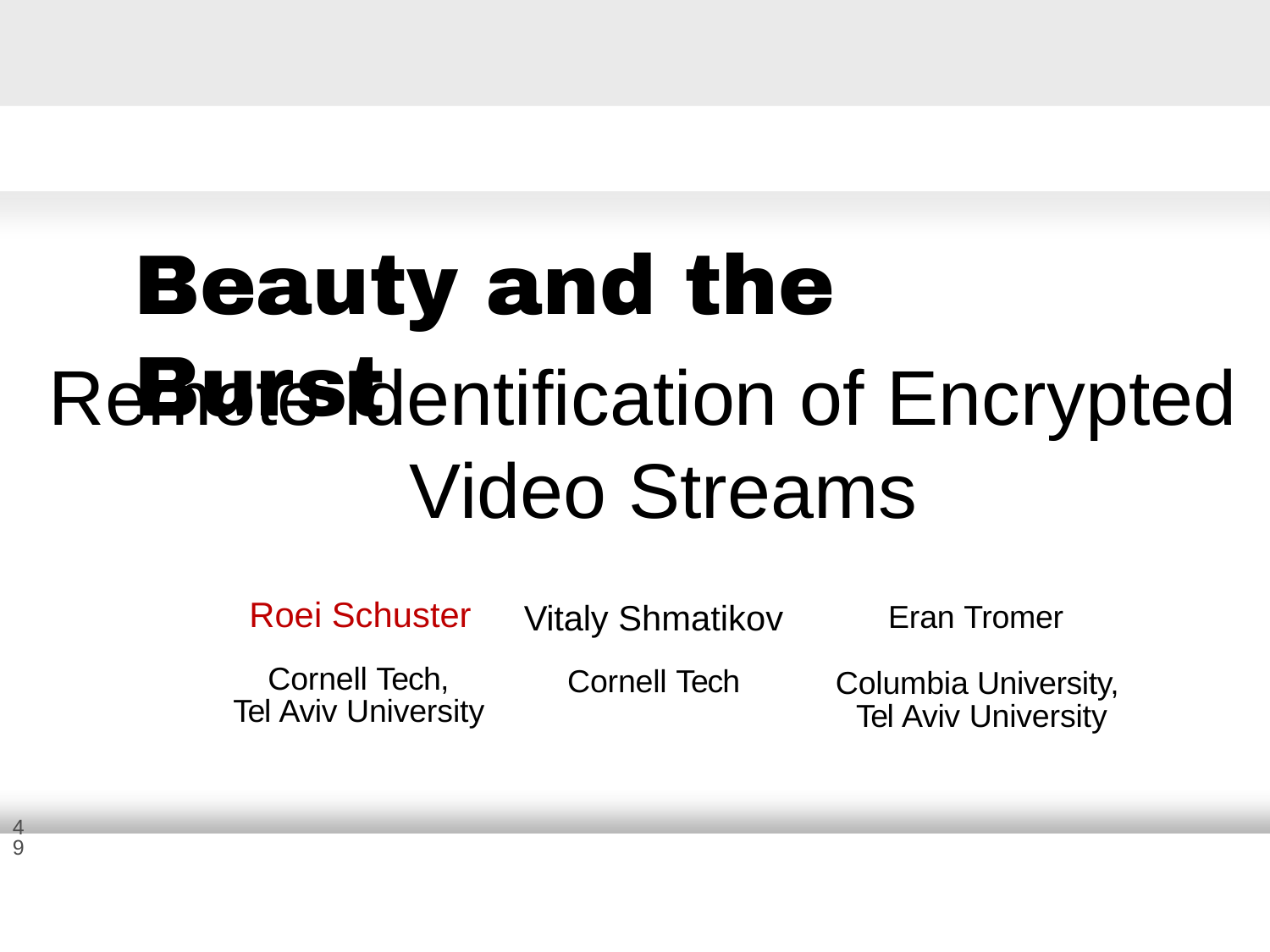

# Beauty and the Burst
Remote Identification of Encrypted  Video Streams
Roei Schuster
Cornell Tech,  Tel Aviv University
Vitaly Shmatikov
Cornell Tech
Eran Tromer

Columbia University,  Tel Aviv University

49